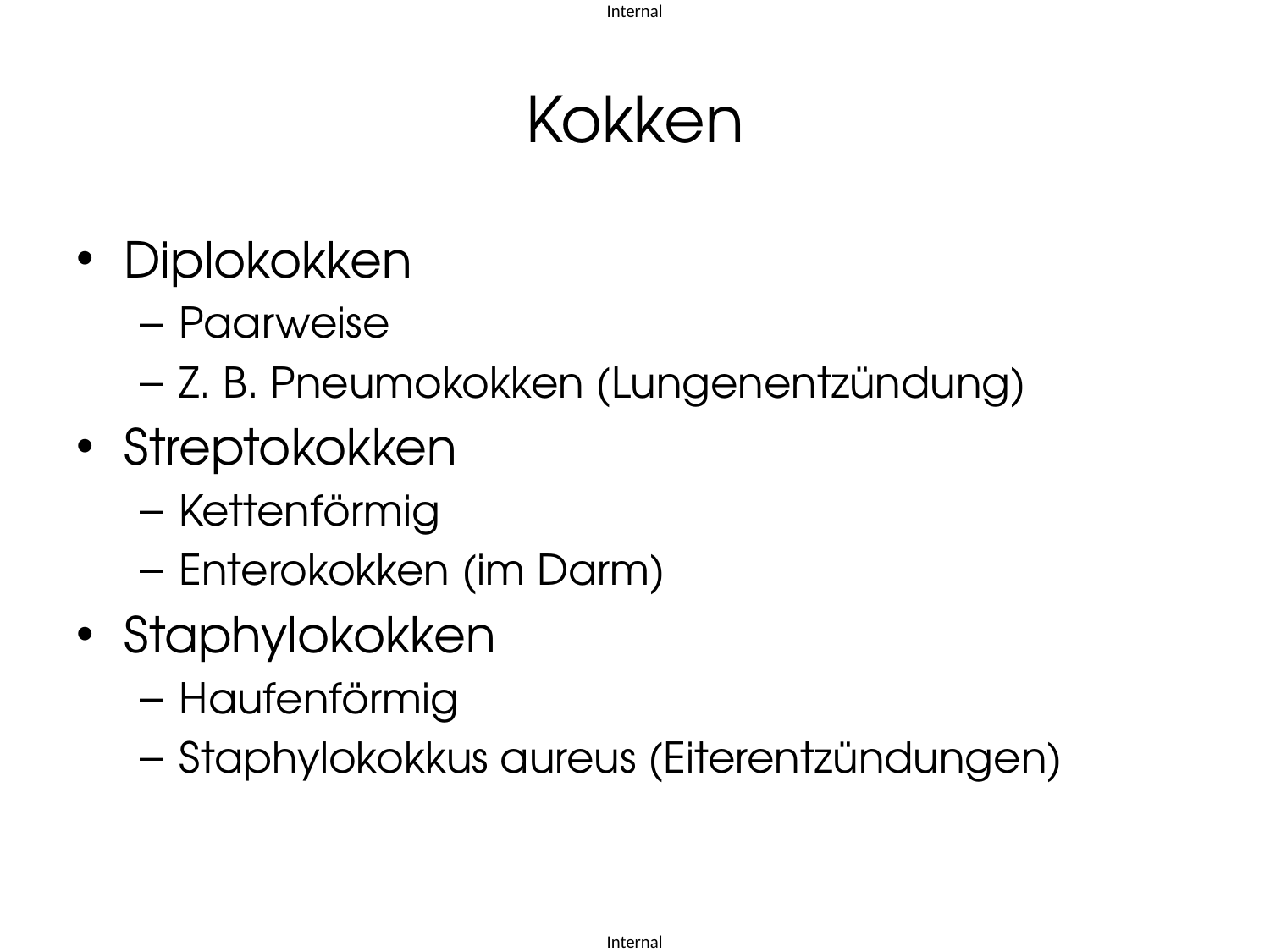

# Kokken
Diplokokken
Paarweise
Z. B. Pneumokokken (Lungenentzündung)
Streptokokken
Kettenförmig
Enterokokken (im Darm)
Staphylokokken
Haufenförmig
Staphylokokkus aureus (Eiterentzündungen)